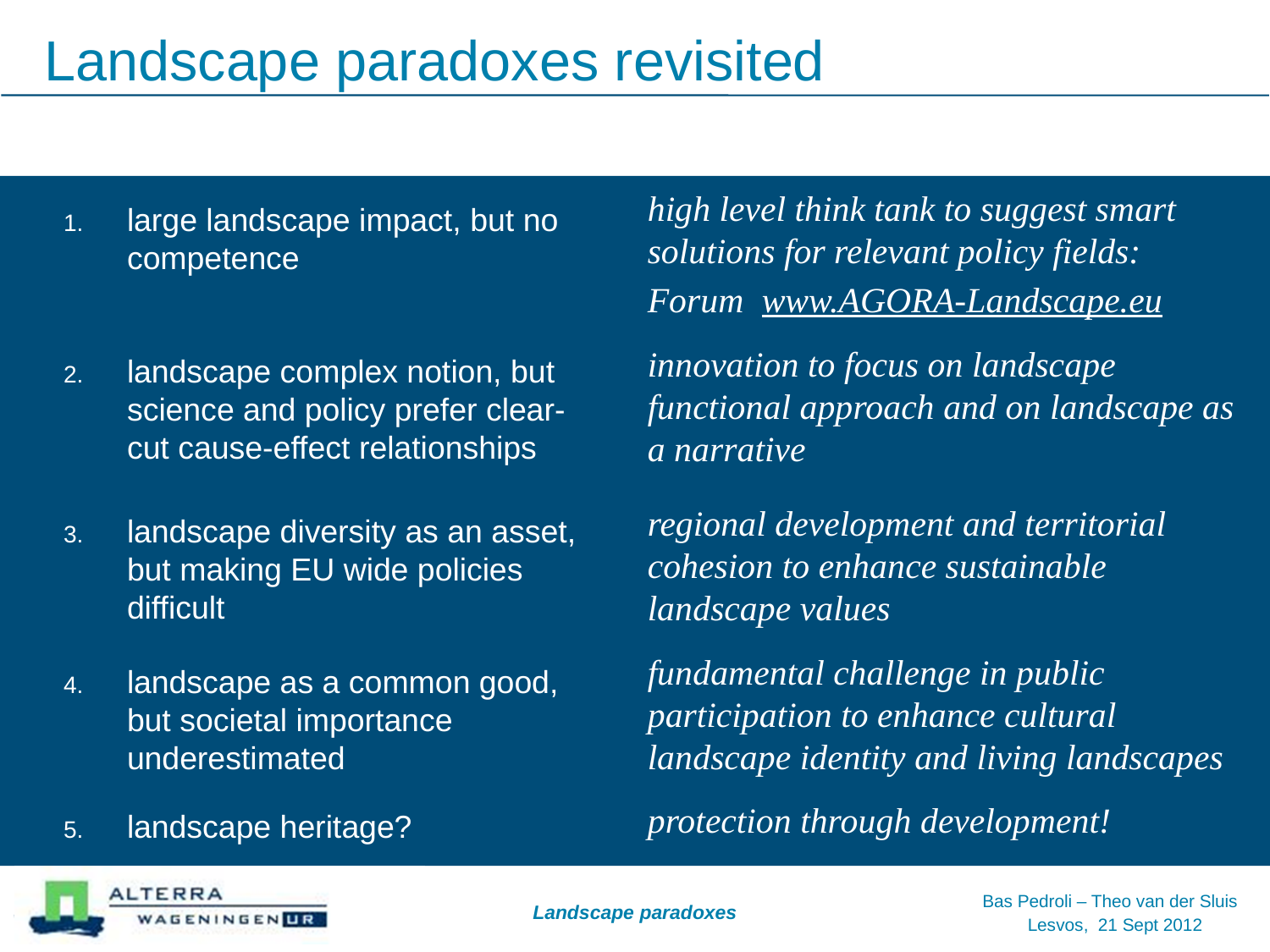

# Landscape paradoxes revisited
high level think tank to suggest smart solutions for relevant policy fields:
Forum  www.AGORA-Landscape.eu

innovation to focus on landscape functional approach and on landscape as a narrative

regional development and territorial cohesion to enhance sustainable landscape values

fundamental challenge in public participation to enhance cultural landscape identity and living landscapes

protection through development!

large landscape impact, but no competence

landscape complex notion, but science and policy prefer clear-cut cause-effect relationships

landscape diversity as an asset, but making EU wide policies difficult

landscape as a common good, but societal importance underestimated

landscape heritage?